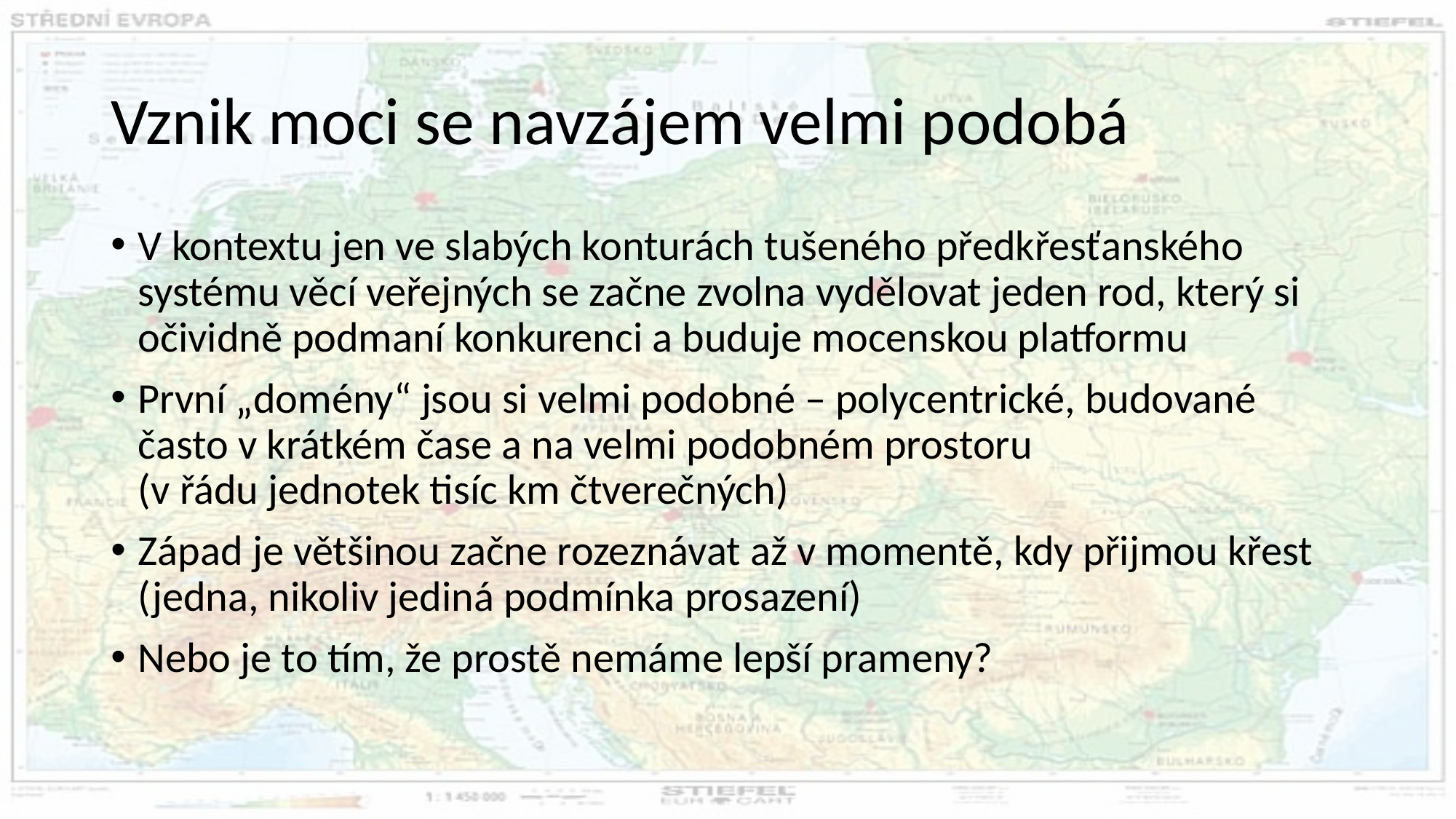

# Vznik moci se navzájem velmi podobá
V kontextu jen ve slabých konturách tušeného předkřesťanského systému věcí veřejných se začne zvolna vydělovat jeden rod, který si očividně podmaní konkurenci a buduje mocenskou platformu
První „domény“ jsou si velmi podobné – polycentrické, budované často v krátkém čase a na velmi podobném prostoru
(v řádu jednotek tisíc km čtverečných)
Západ je většinou začne rozeznávat až v momentě, kdy přijmou křest (jedna, nikoliv jediná podmínka prosazení)
Nebo je to tím, že prostě nemáme lepší prameny?